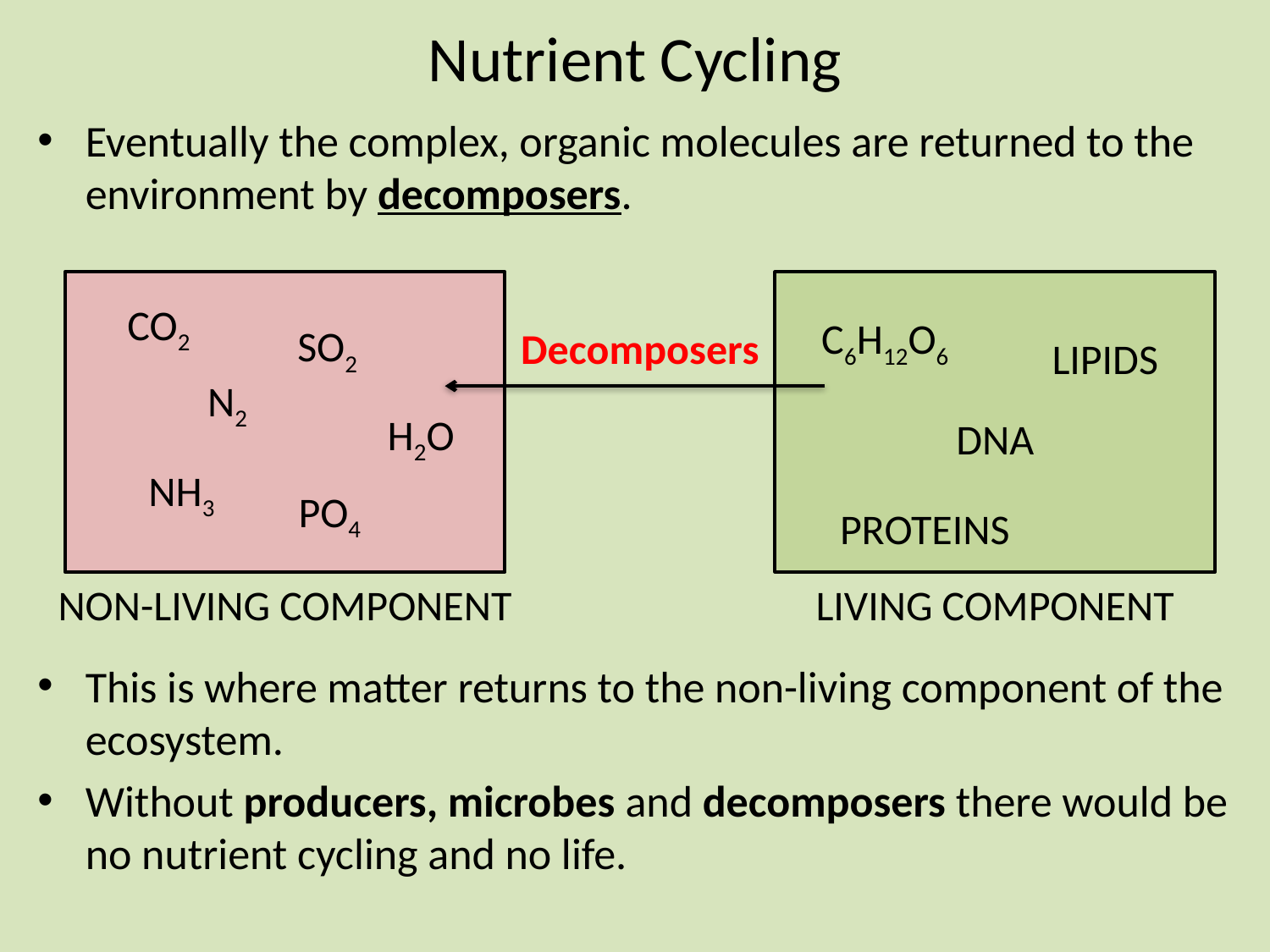

# Nutrient Cycling
Eventually the complex, organic molecules are returned to the environment by decomposers.

This is where matter returns to the non-living component of the ecosystem.
Without producers, microbes and decomposers there would be no nutrient cycling and no life.

CO2
C6H12O6
SO2
Decomposers
LIPIDS
N2
H2O
DNA
NH3
PO4
PROTEINS
NON-LIVING COMPONENT
LIVING COMPONENT